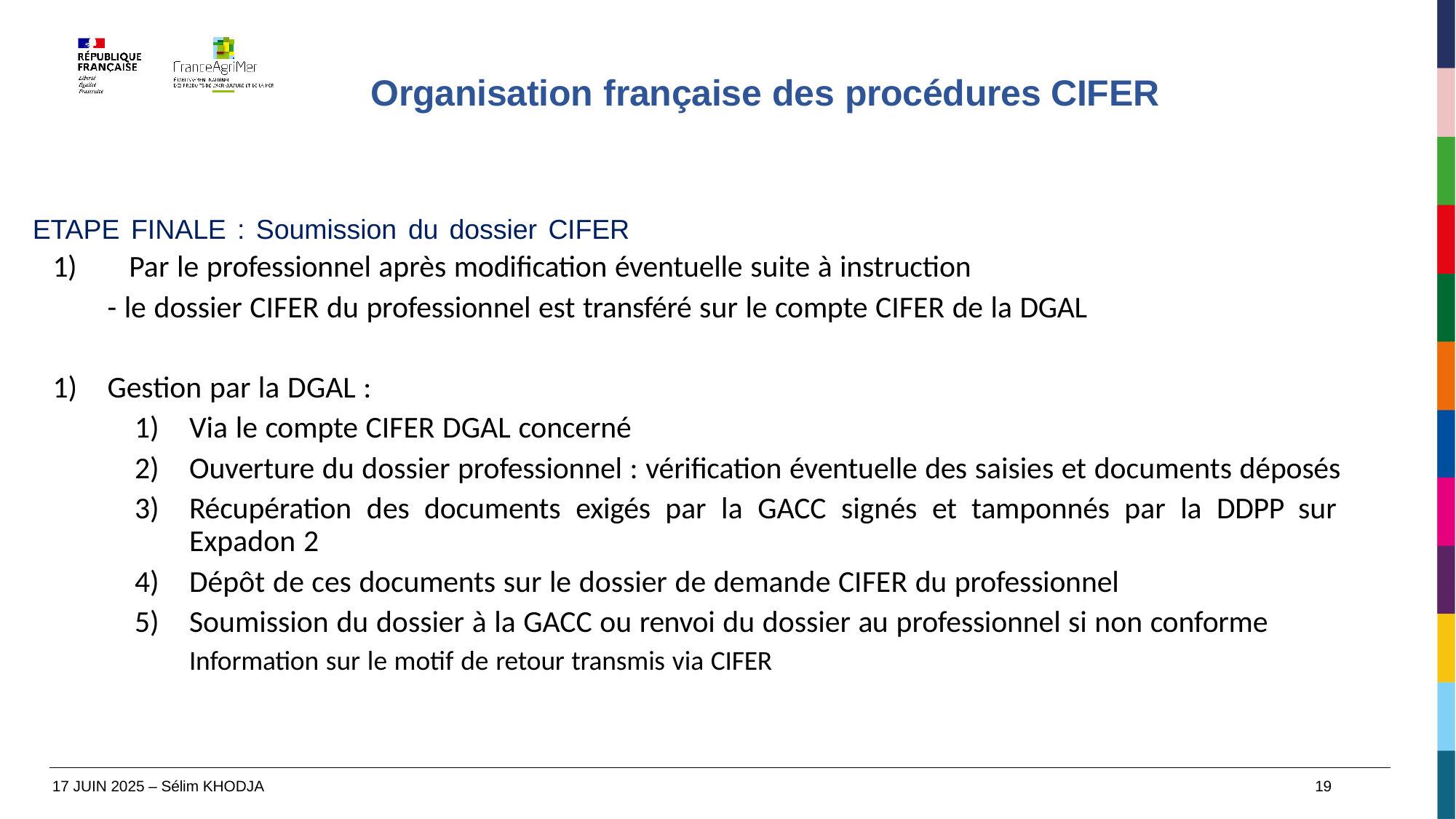

# Organisation française des procédures CIFER
ETAPE FINALE : Soumission du dossier CIFER
1)	Par le professionnel après modification éventuelle suite à instruction
- le dossier CIFER du professionnel est transféré sur le compte CIFER de la DGAL

Gestion par la DGAL :
Via le compte CIFER DGAL concerné
Ouverture du dossier professionnel : vérification éventuelle des saisies et documents déposés
Récupération des documents exigés par la GACC signés et tamponnés par la DDPP sur Expadon 2
Dépôt de ces documents sur le dossier de demande CIFER du professionnel
Soumission du dossier à la GACC ou renvoi du dossier au professionnel si non conforme
Information sur le motif de retour transmis via CIFER